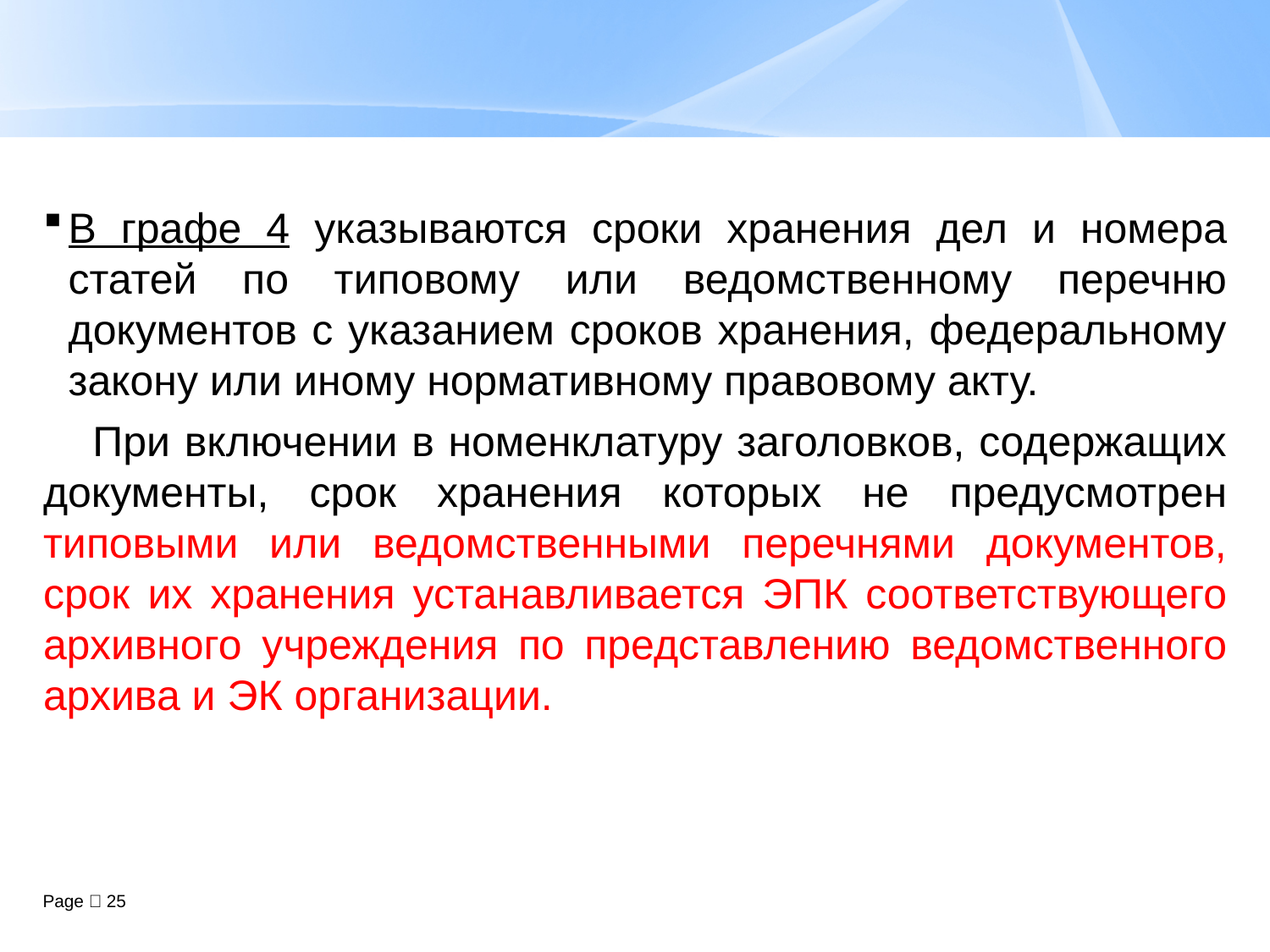

В графе 4 указываются сроки хранения дел и номера статей по типовому или ведомственному перечню документов с указанием сроков хранения, федеральному закону или иному нормативному правовому акту.
При включении в номенклатуру заголовков, содержащих документы, срок хранения которых не предусмотрен типовыми или ведомственными перечнями документов, срок их хранения устанавливается ЭПК соответствующего архивного учреждения по представлению ведомственного архива и ЭК организации.